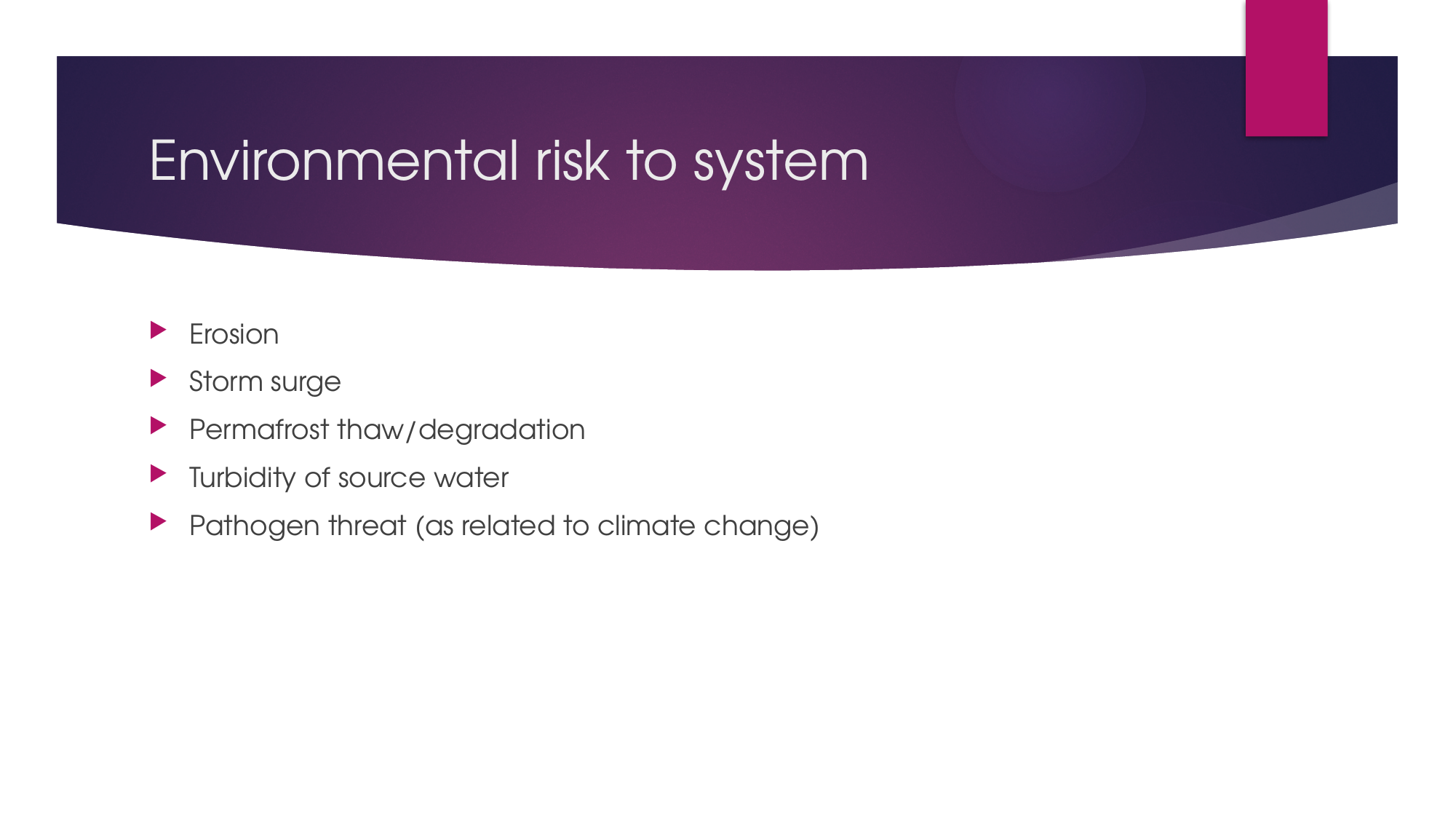

# Environmental risk to system
Erosion
Storm surge
Permafrost thaw/degradation
Turbidity of source water
Pathogen threat (as related to climate change)